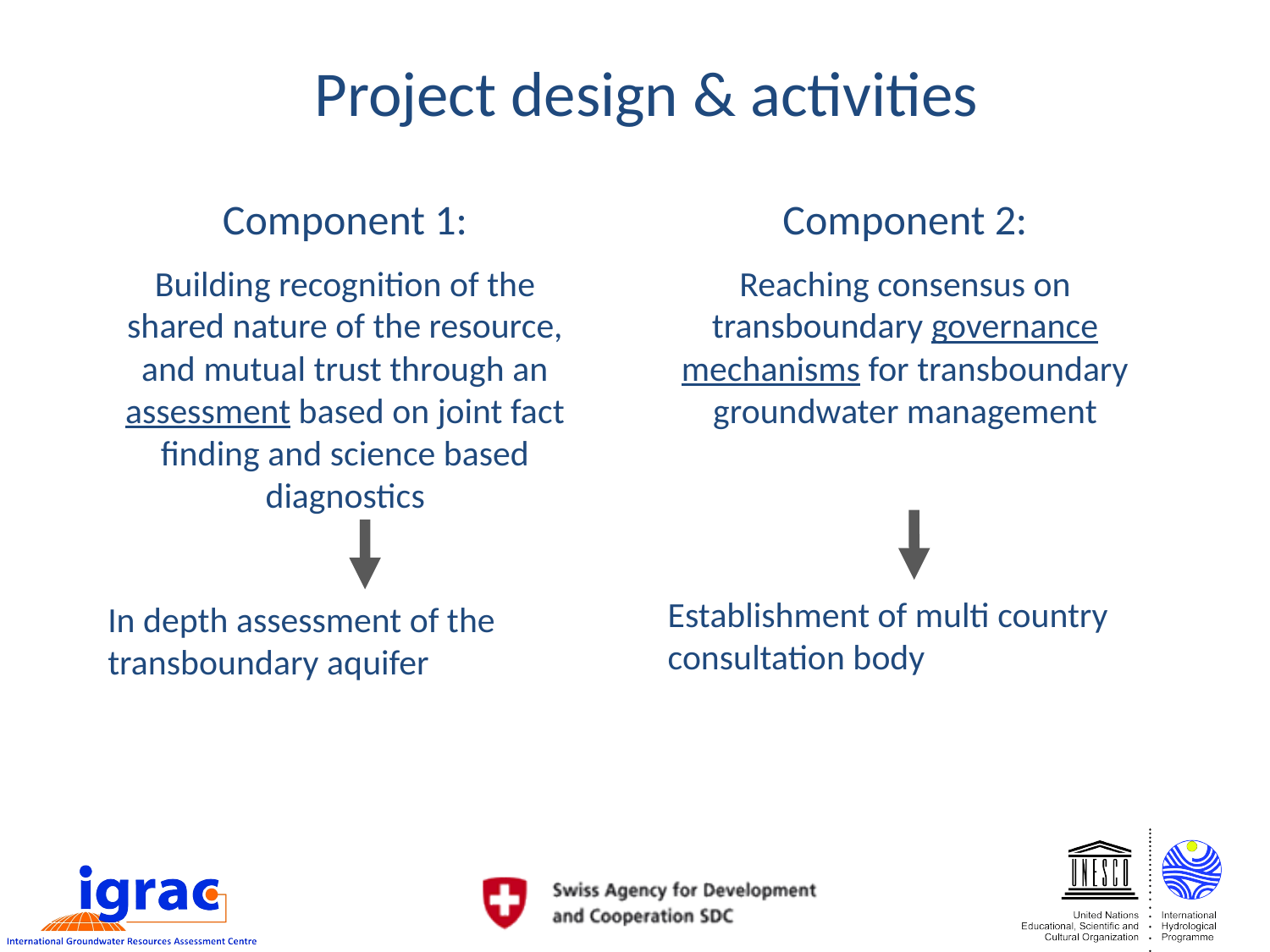

# Project design & activities
Component 2:
Reaching consensus on transboundary governance mechanisms for transboundary groundwater management

Component 1:
Building recognition of the shared nature of the resource, and mutual trust through an assessment based on joint fact finding and science based diagnostics

Establishment of multi country consultation bodyawareness of countries on the UNGA Resolution on the Law of Transboundary Aquifers
In depth assessment of the transboundary aquifer